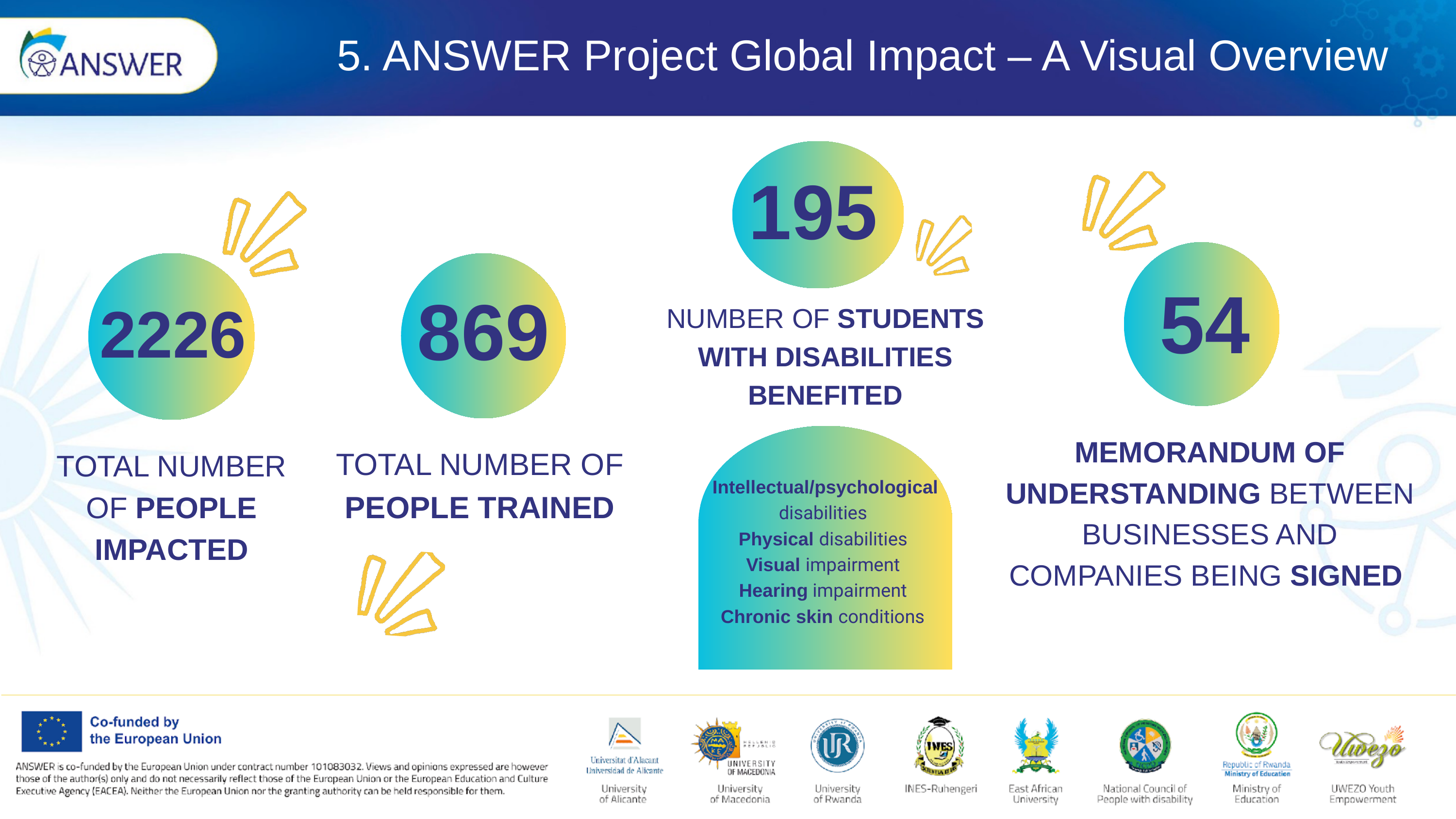

5. ANSWER Project Global Impact – A Visual Overview

195

54
NUMBER OF STUDENTS WITH DISABILITIES BENEFITED
869
2226

Intellectual/psychological disabilities
Physical disabilities
Visual impairment
Hearing impairment
Chronic skin conditions

MEMORANDUM OF UNDERSTANDING BETWEEN BUSINESSES AND COMPANIES BEING SIGNED
TOTAL NUMBER OF PEOPLE TRAINED
TOTAL NUMBER OF PEOPLE IMPACTED